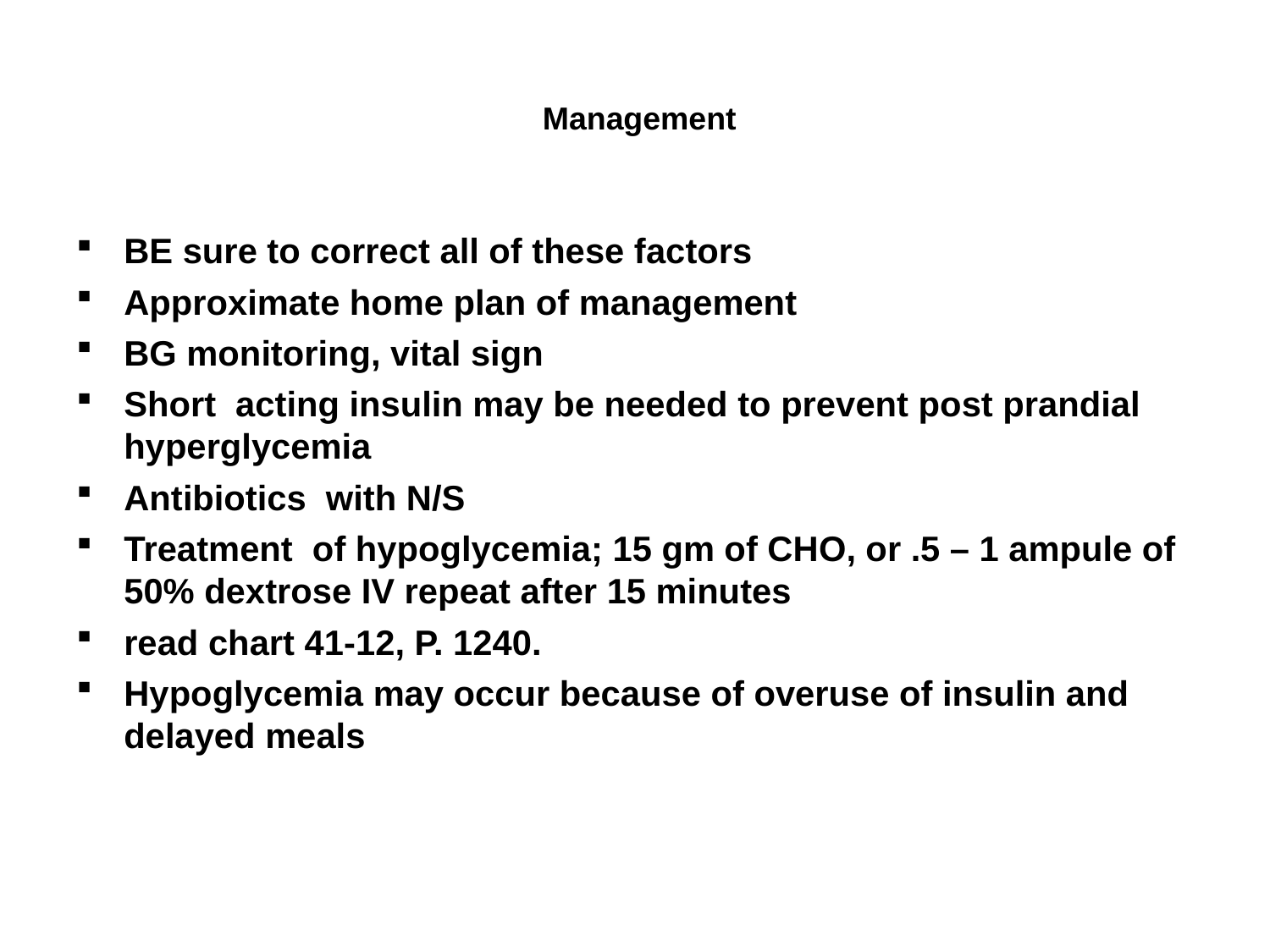

# Management
BE sure to correct all of these factors
Approximate home plan of management
BG monitoring, vital sign
Short  acting insulin may be needed to prevent post prandial hyperglycemia
Antibiotics  with N/S
Treatment  of hypoglycemia; 15 gm of CHO, or .5 – 1 ampule of 50% dextrose IV repeat after 15 minutes
read chart 41-12, P. 1240.
Hypoglycemia may occur because of overuse of insulin and delayed meals